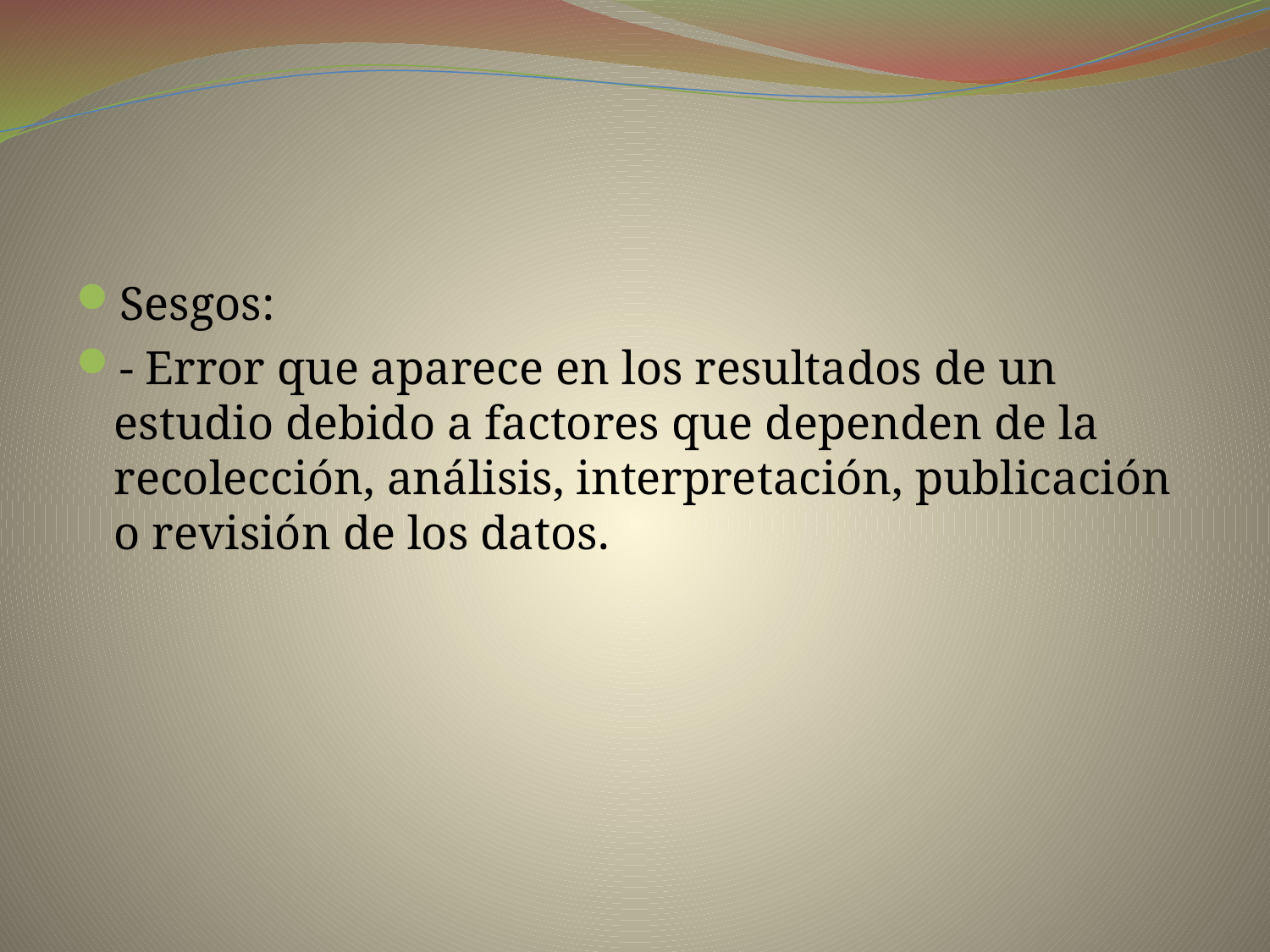

Sesgos:
- Error que aparece en los resultados de un estudio debido a factores que dependen de la recolección, análisis, interpretación, publicación o revisión de los datos.